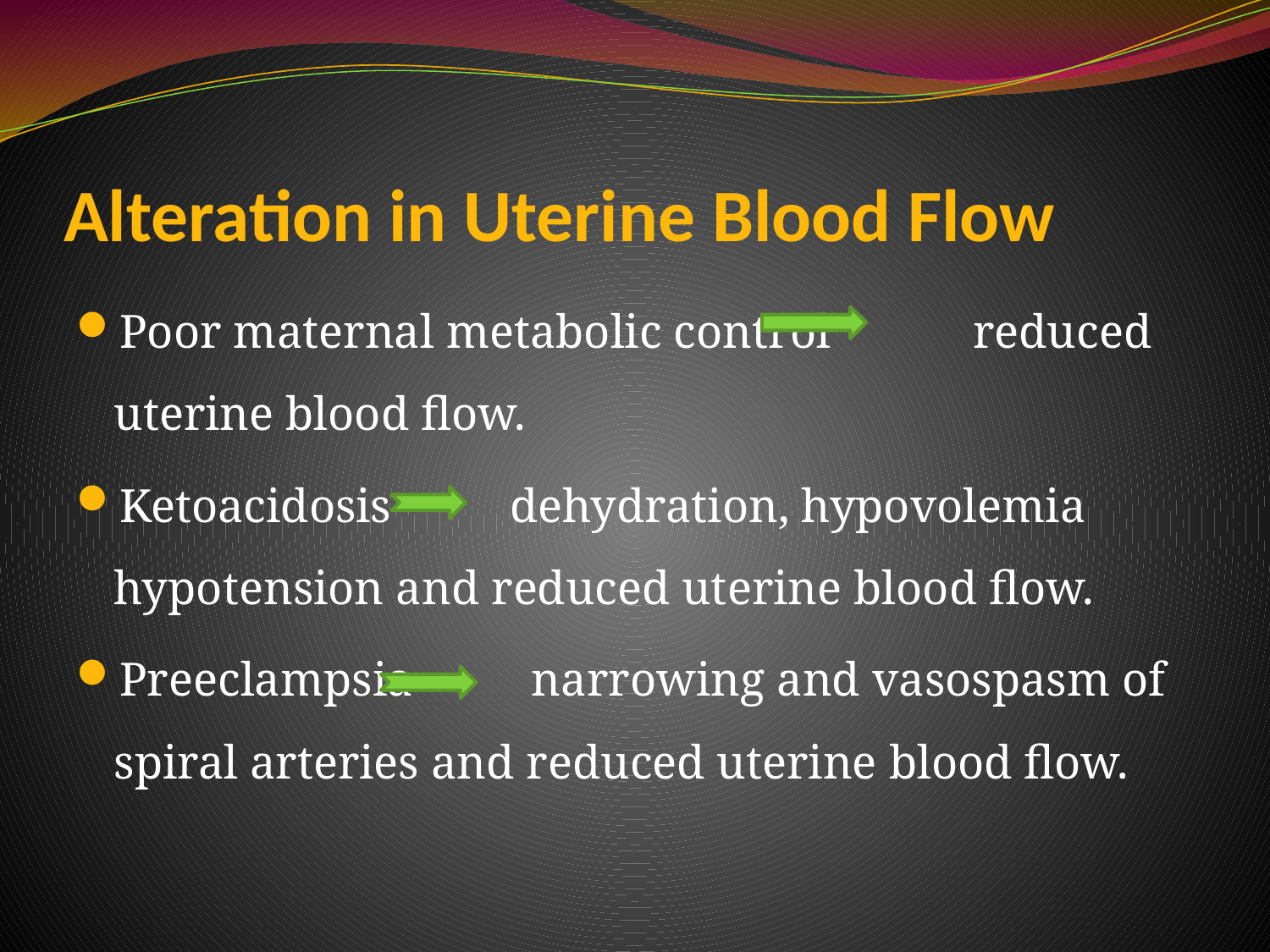

# Alteration in Uterine Blood Flow
Poor maternal metabolic control            reduced uterine blood flow.
Ketoacidosis          dehydration, hypovolemia  hypotension and reduced uterine blood flow.
Preeclampsia          narrowing and vasospasm of spiral arteries and reduced uterine blood flow.